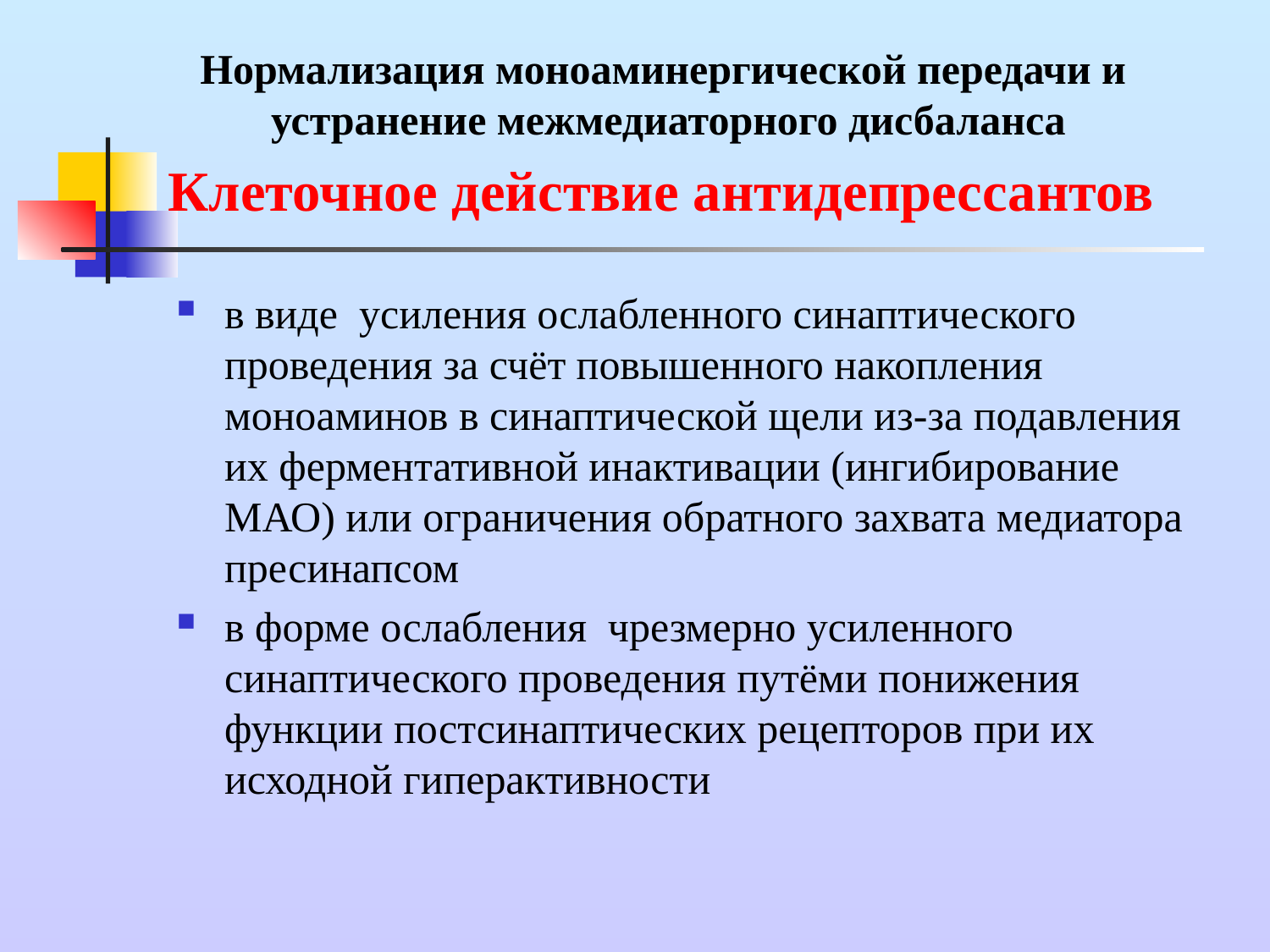

Нормализация моноаминергической передачи и
устранение межмедиаторного дисбаланса
# Клеточное действие антидепрессантов
в виде  усиления ослабленного синаптического проведения за счёт повышенного накопления моноаминов в синаптической щели из-за подавления их ферментативной инактивации (ингибирование МАО) или ограничения обратного захвата медиатора пресинапсом
в форме ослабления  чрезмерно усиленного синаптического проведения путёми понижения функции постсинаптических рецепторов при их  исходной гиперактивности